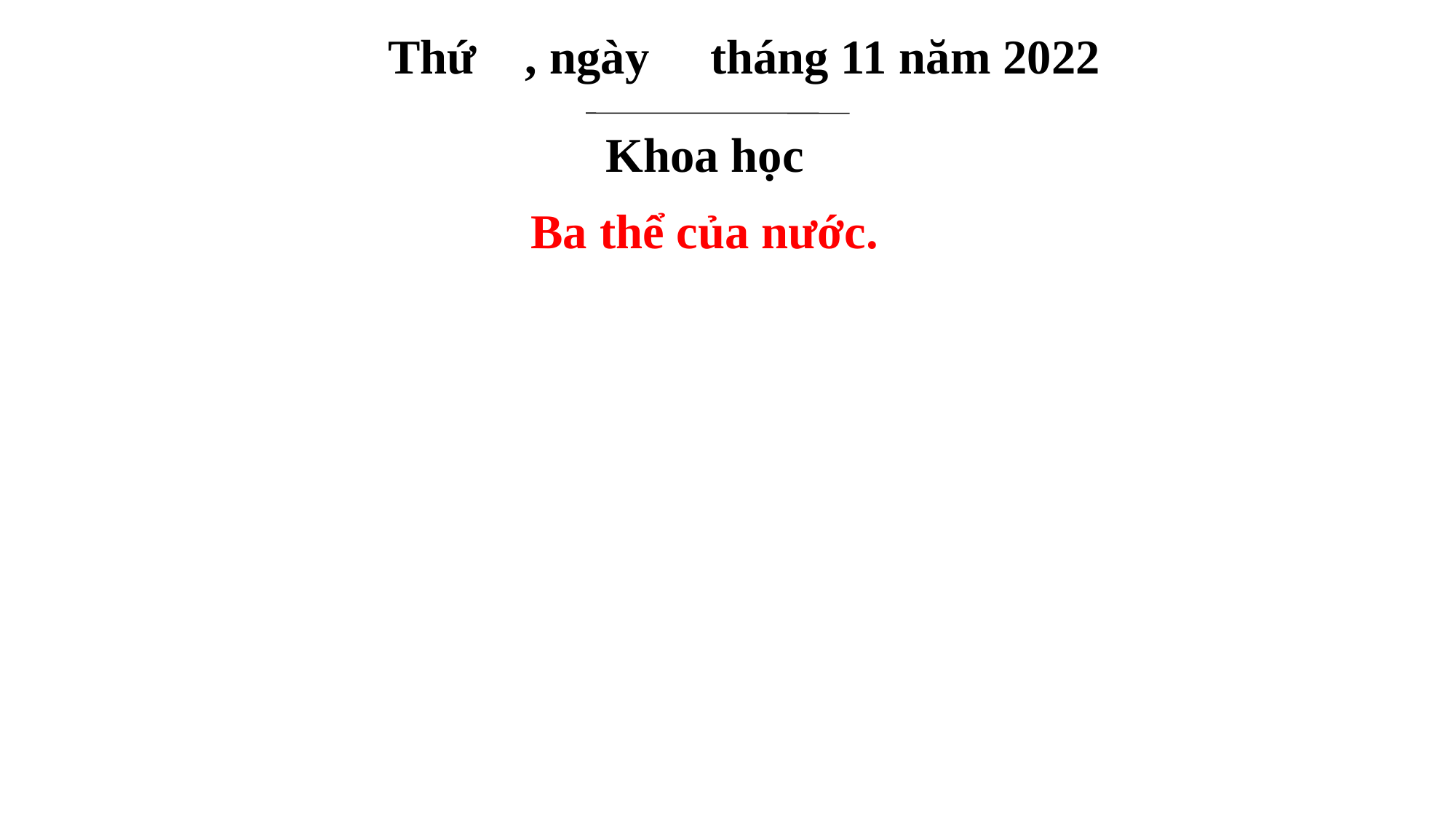

Thứ    , ngày     tháng 11 năm 2022
Khoa học
Ba thể của nước.